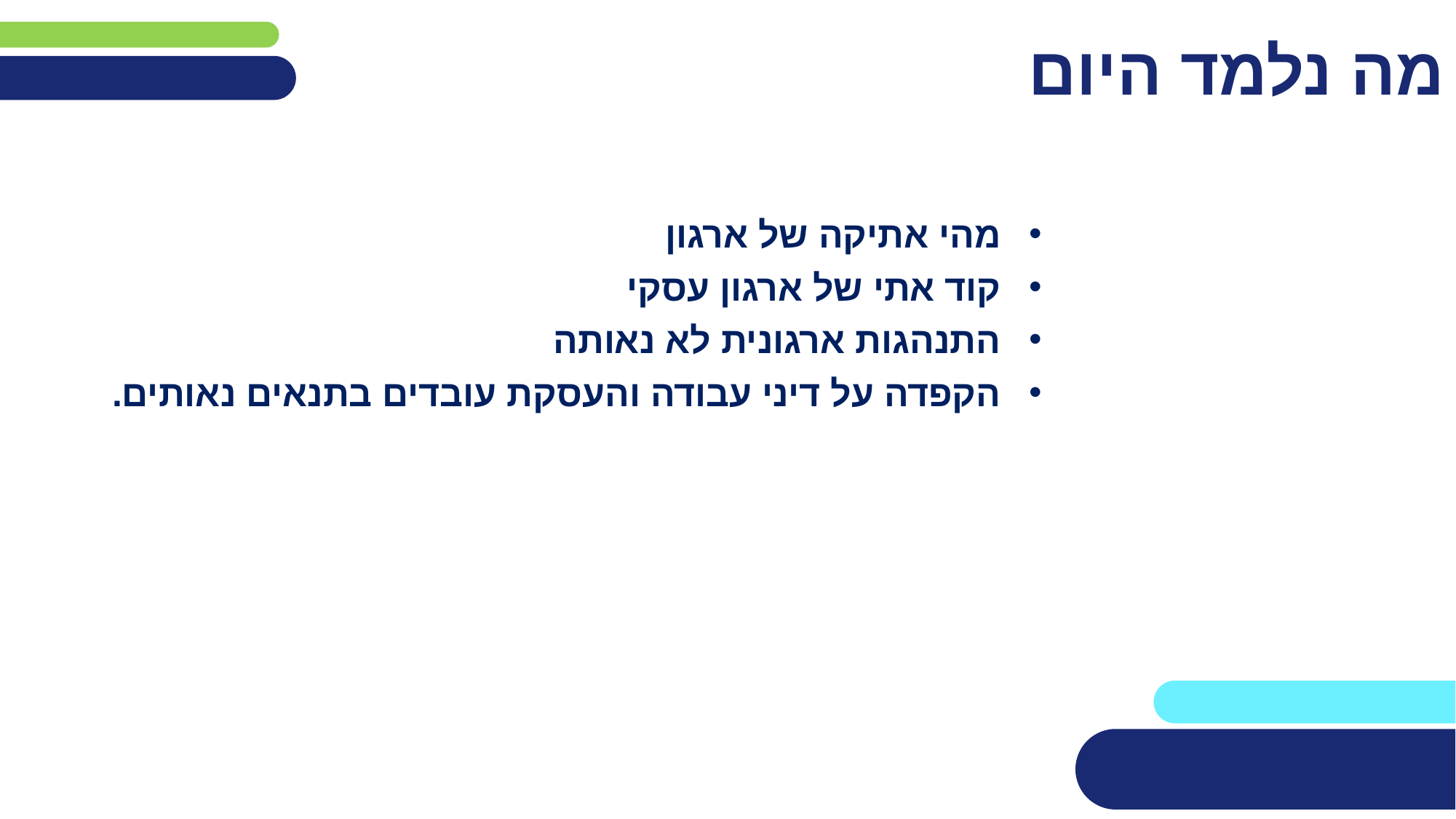

# מה נלמד היום
מהי אתיקה של ארגון
קוד אתי של ארגון עסקי
התנהגות ארגונית לא נאותה
הקפדה על דיני עבודה והעסקת עובדים בתנאים נאותים.